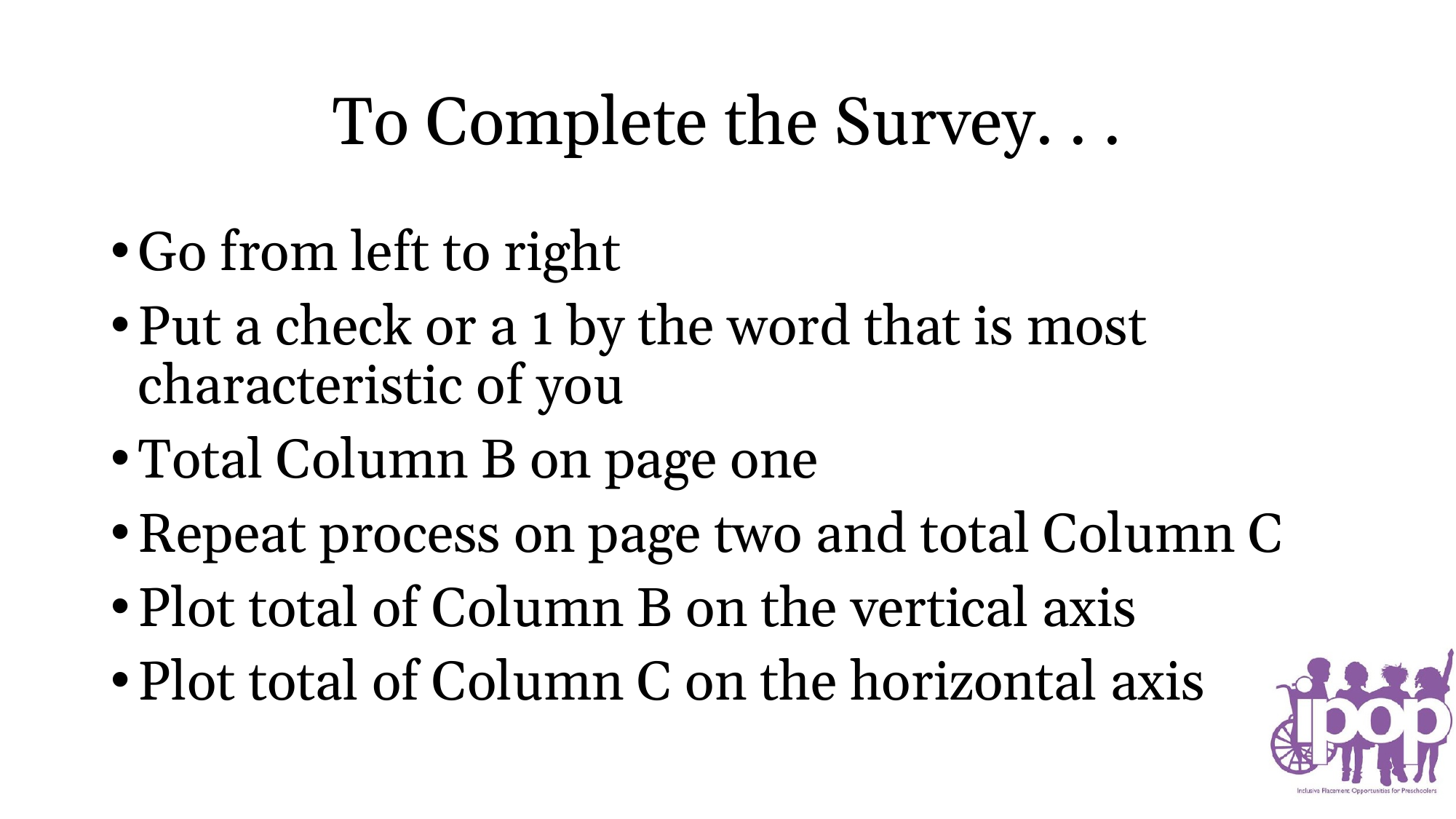

# To Complete the Survey. . .
Go from left to right
Put a check or a 1 by the word that is most characteristic of you
Total Column B on page one
Repeat process on page two and total Column C
Plot total of Column B on the vertical axis
Plot total of Column C on the horizontal axis